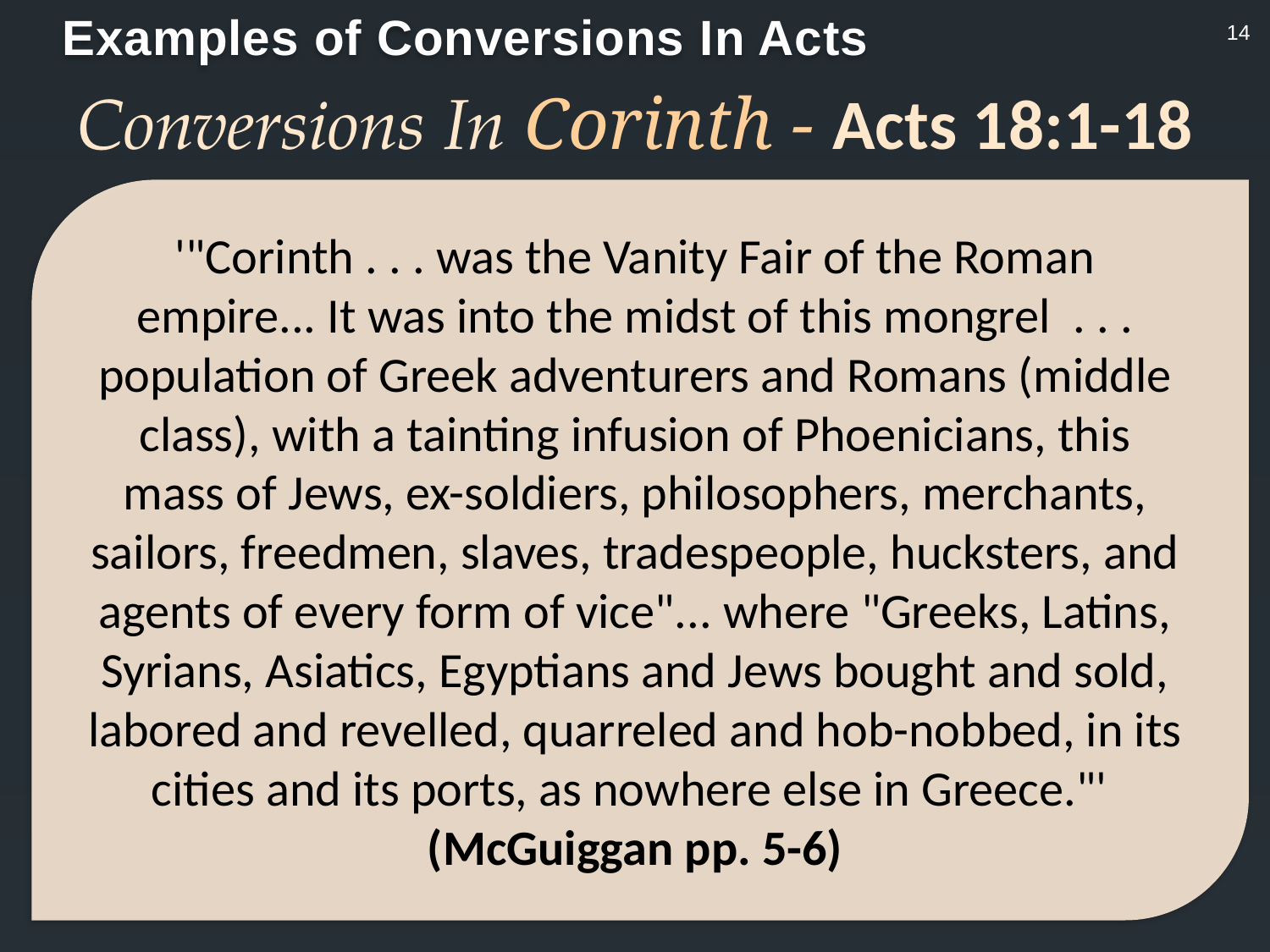

Examples of Conversions In Acts
14
Conversions In Corinth - Acts 18:1-18

'"Corinth . . . was the Vanity Fair of the Roman empire... It was into the midst of this mongrel  . . . population of Greek adventurers and Romans (middle class), with a tainting infusion of Phoenicians, this mass of Jews, ex-soldiers, philosophers, merchants, sailors, freedmen, slaves, tradespeople, hucksters, and agents of every form of vice"... where "Greeks, Latins, Syrians, Asiatics, Egyptians and Jews bought and sold, labored and revelled, quarreled and hob-nobbed, in its cities and its ports, as nowhere else in Greece."'
(McGuiggan pp. 5-6)